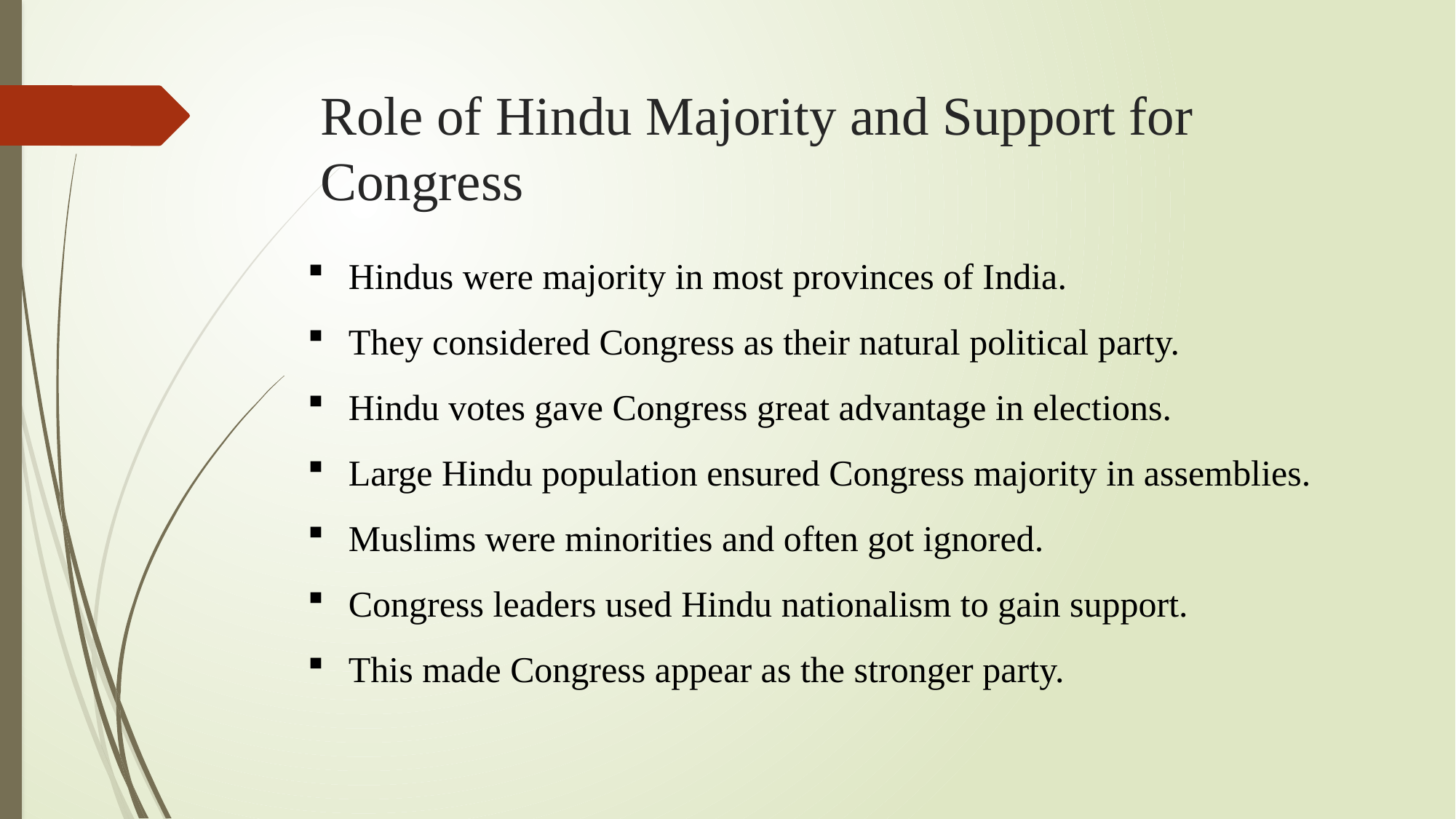

# Role of Hindu Majority and Support for Congress
Hindus were majority in most provinces of India.
They considered Congress as their natural political party.
Hindu votes gave Congress great advantage in elections.
Large Hindu population ensured Congress majority in assemblies.
Muslims were minorities and often got ignored.
Congress leaders used Hindu nationalism to gain support.
This made Congress appear as the stronger party.